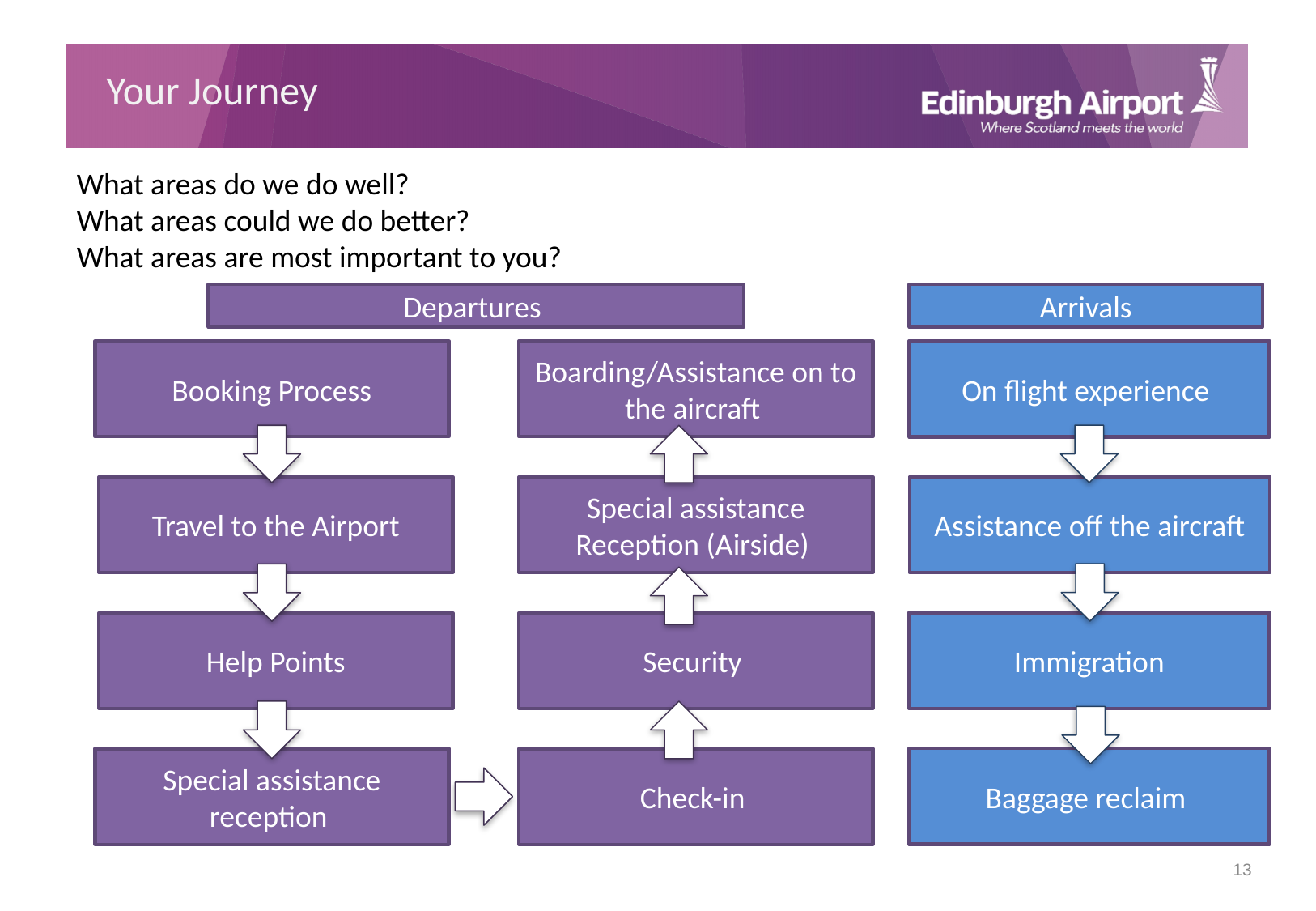

Your Journey
What areas do we do well?
What areas could we do better?
What areas are most important to you?
Departures
Arrivals
Booking Process
Boarding/Assistance on to the aircraft
On flight experience

Assistance off the aircraft
Travel to the Airport
Special assistance Reception (Airside)

Immigration
Help Points
Security

Baggage reclaim
Special assistance reception
Check-in

13